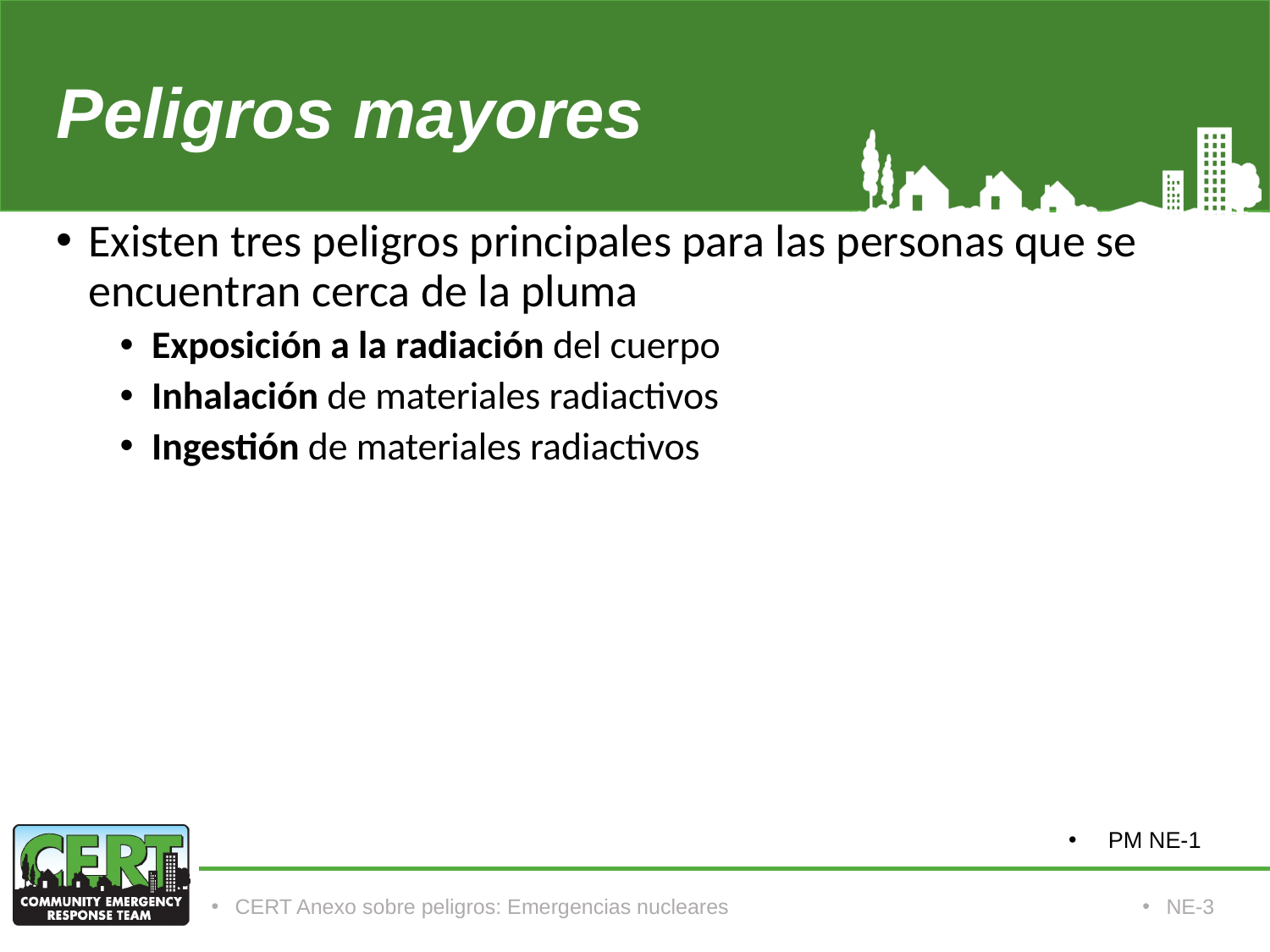

# Peligros mayores
Existen tres peligros principales para las personas que se encuentran cerca de la pluma
Exposición a la radiación del cuerpo
Inhalación de materiales radiactivos
Ingestión de materiales radiactivos
PM NE-1
CERT Anexo sobre peligros: Emergencias nucleares
NE-3